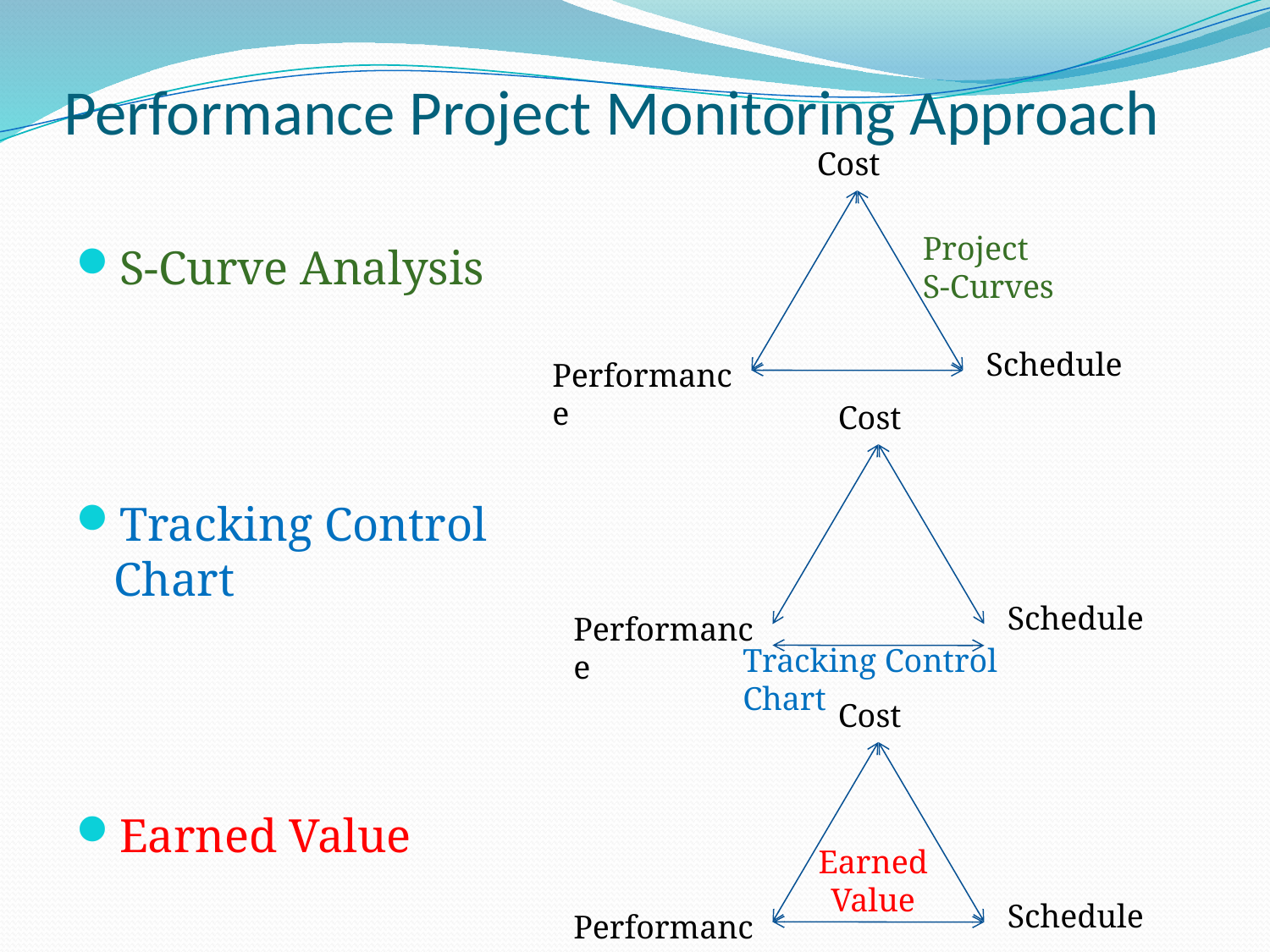

# Performance Project Monitoring Approach
Cost
Project  S-Curves
S-Curve Analysis

Tracking Control Chart

Earned Value
Schedule
Performance
Cost
Schedule
Performance
Tracking Control Chart
Cost
Earned Value
Schedule
Performance